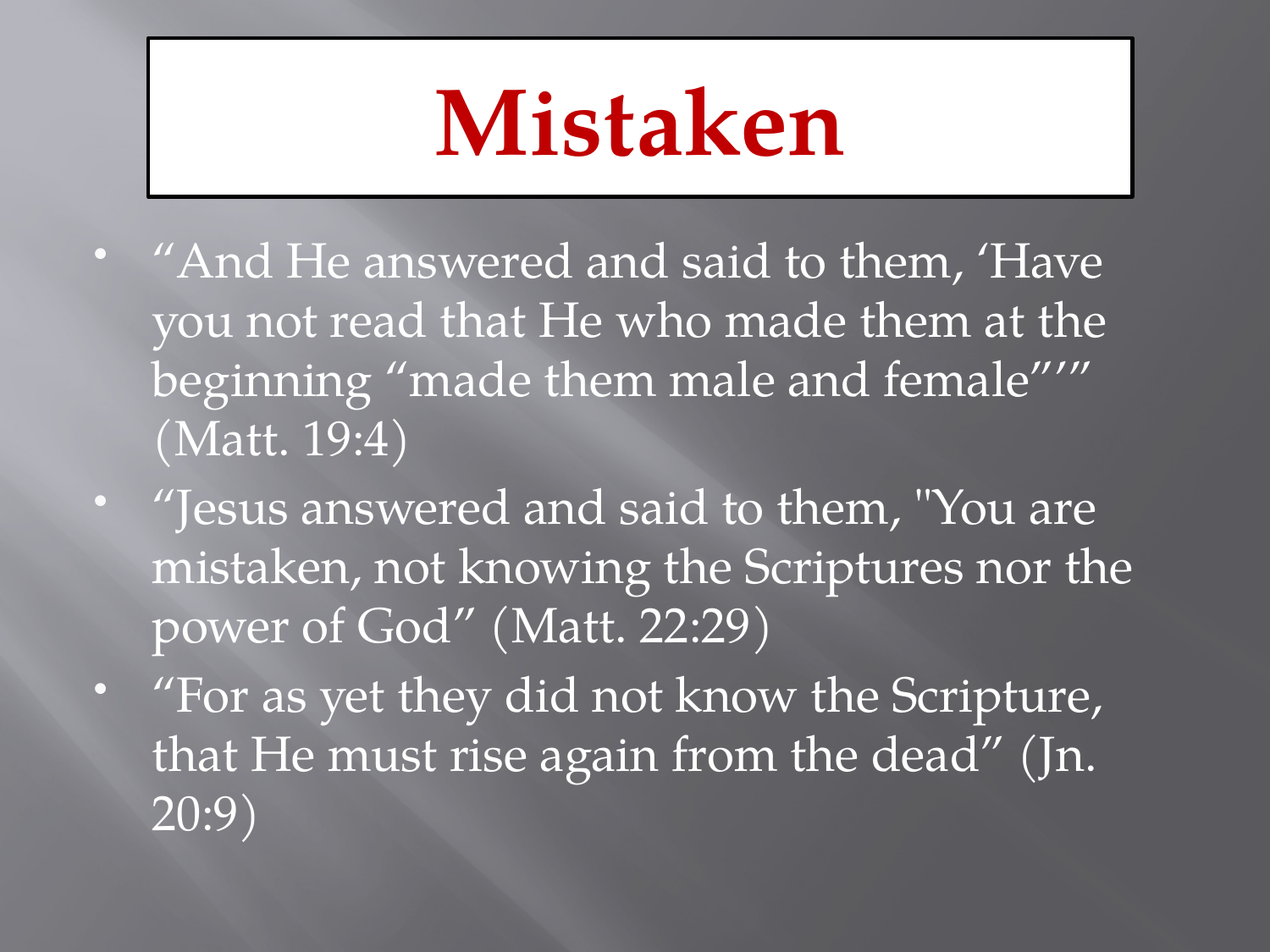

# Mistaken
“And He answered and said to them, ‘Have you not read that He who made them at the beginning “made them male and female”’” (Matt. 19:4)
“Jesus answered and said to them, "You are mistaken, not knowing the Scriptures nor the power of God” (Matt. 22:29)
“For as yet they did not know the Scripture, that He must rise again from the dead” (Jn. 20:9)